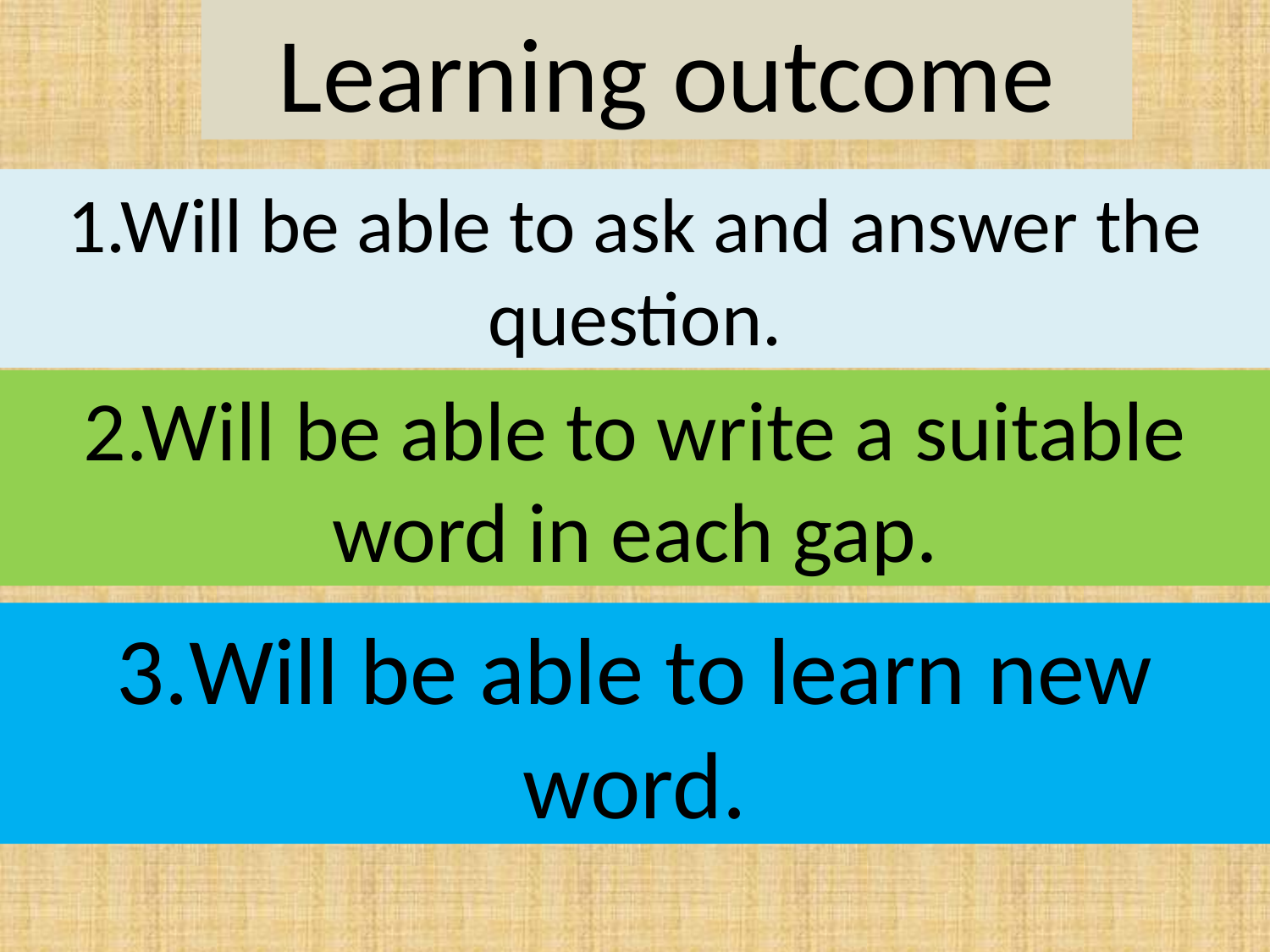

Learning outcome
1.Will be able to ask and answer the question.
2.Will be able to write a suitable word in each gap.
3.Will be able to learn new word.